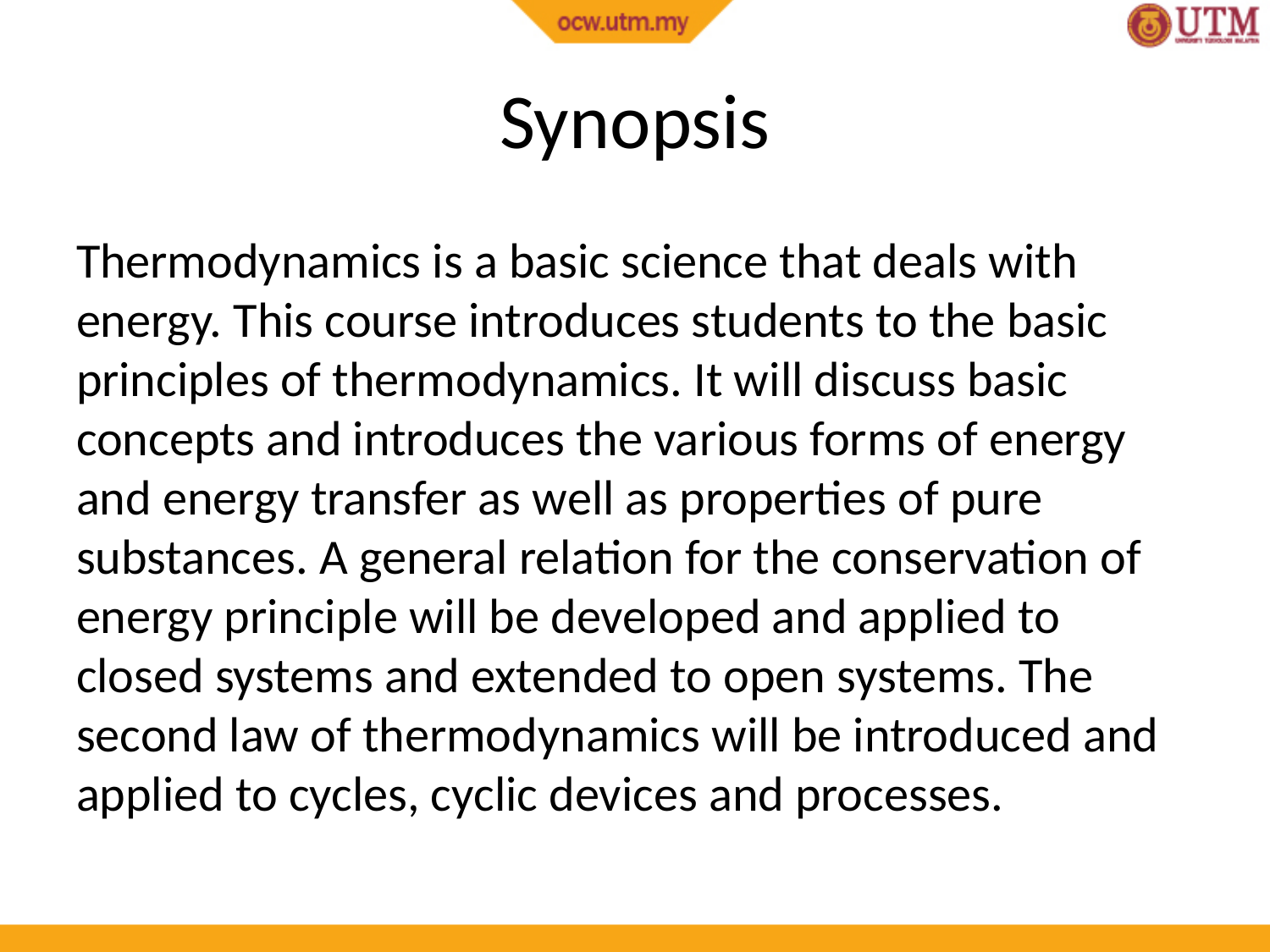

# Synopsis
Thermodynamics is a basic science that deals with energy. This course introduces students to the basic principles of thermodynamics. It will discuss basic concepts and introduces the various forms of energy and energy transfer as well as properties of pure substances. A general relation for the conservation of energy principle will be developed and applied to closed systems and extended to open systems. The second law of thermodynamics will be introduced and applied to cycles, cyclic devices and processes.